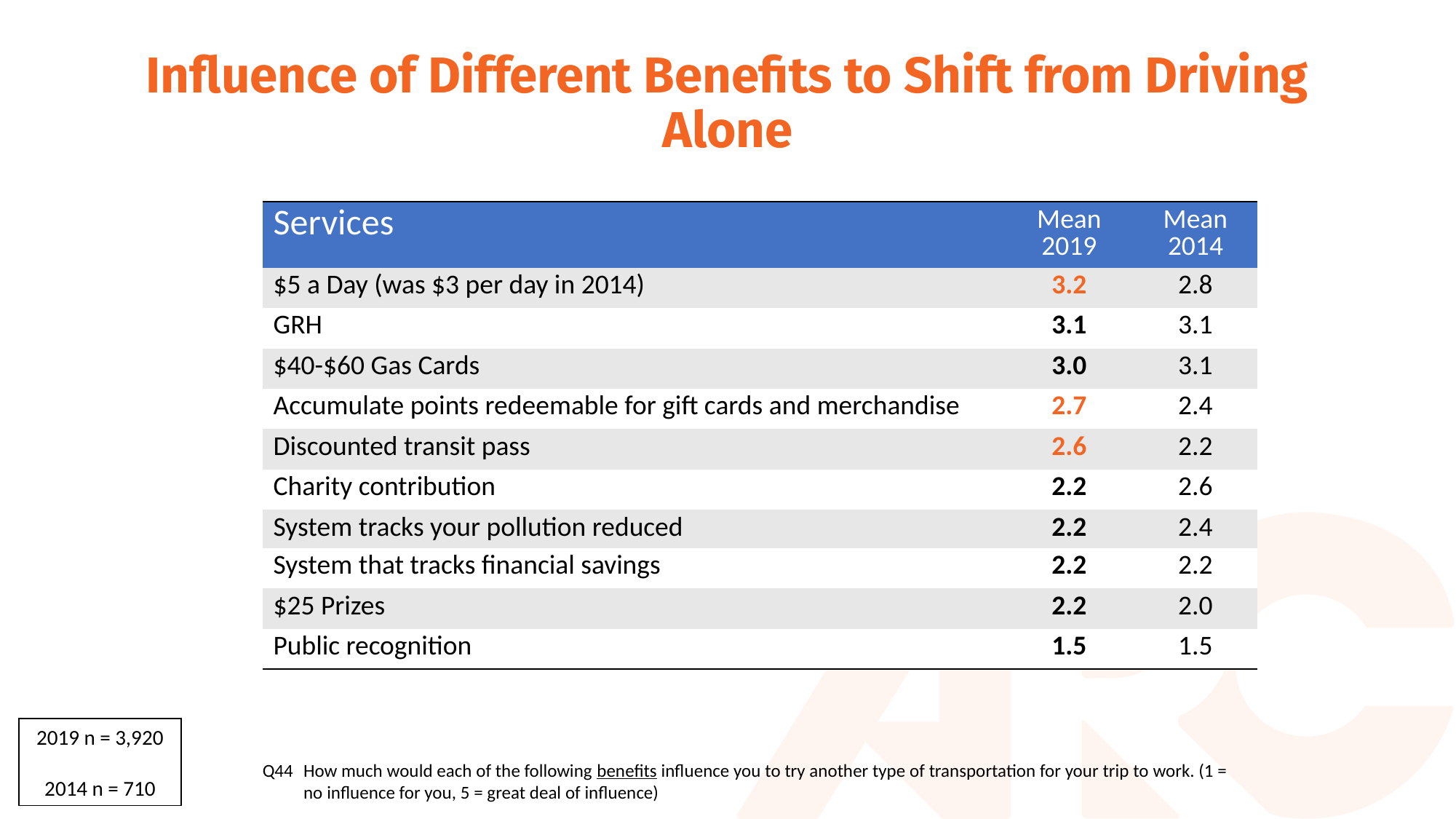

# Influence of Different Benefits to Shift from Driving Alone
| Services | Mean 2019 | Mean 2014 |
| --- | --- | --- |
| $5 a Day (was $3 per day in 2014) | 3.2 | 2.8 |
| GRH | 3.1 | 3.1 |
| $40-$60 Gas Cards | 3.0 | 3.1 |
| Accumulate points redeemable for gift cards and merchandise | 2.7 | 2.4 |
| Discounted transit pass | 2.6 | 2.2 |
| Charity contribution | 2.2 | 2.6 |
| System tracks your pollution reduced | 2.2 | 2.4 |
| System that tracks financial savings | 2.2 | 2.2 |
| $25 Prizes | 2.2 | 2.0 |
| Public recognition | 1.5 | 1.5 |
2019 n = 3,920

2014 n = 710
Q44	How much would each of the following benefits influence you to try another type of transportation for your trip to work. (1 = no influence for you, 5 = great deal of influence)